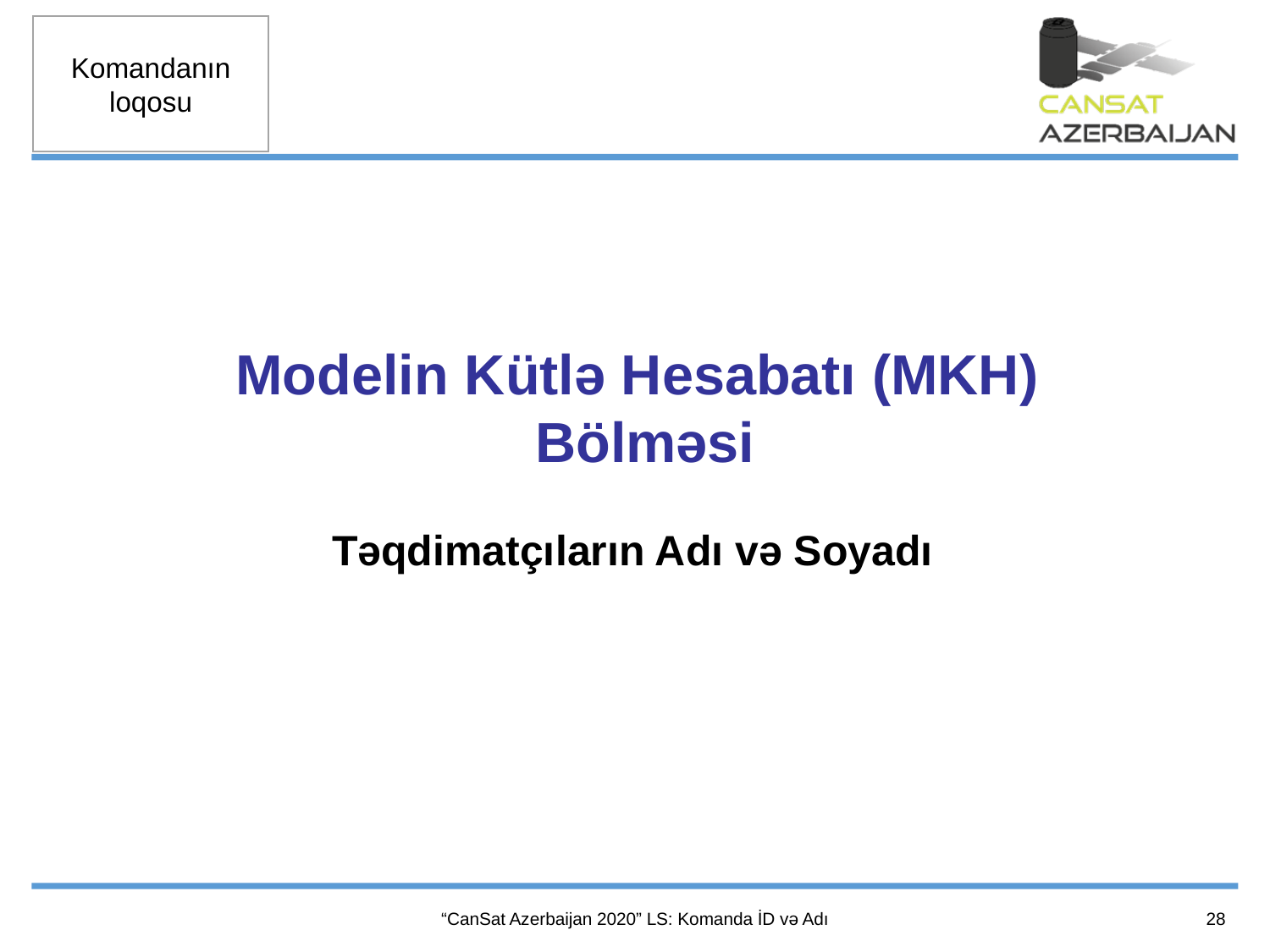

Modelin Kütlə Hesabatı (MKH)
Bölməsi
Təqdimatçıların Adı və Soyadı
28
“CanSat Azerbaijan 2020” LS: Komanda İD və Adı